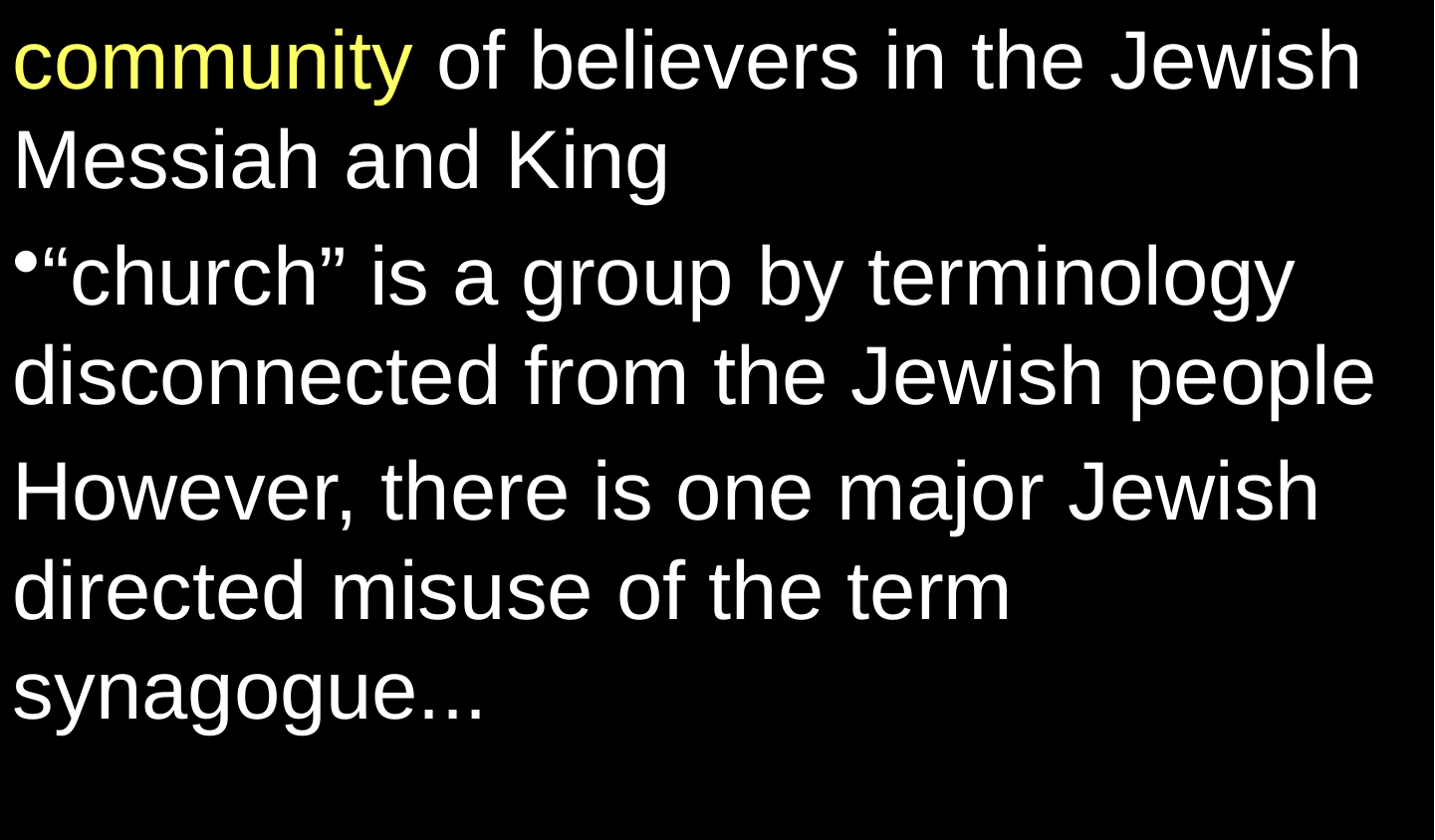

community of believers in the Jewish Messiah and King
“church” is a group by terminology disconnected from the Jewish people
However, there is one major Jewish directed misuse of the term synagogue...